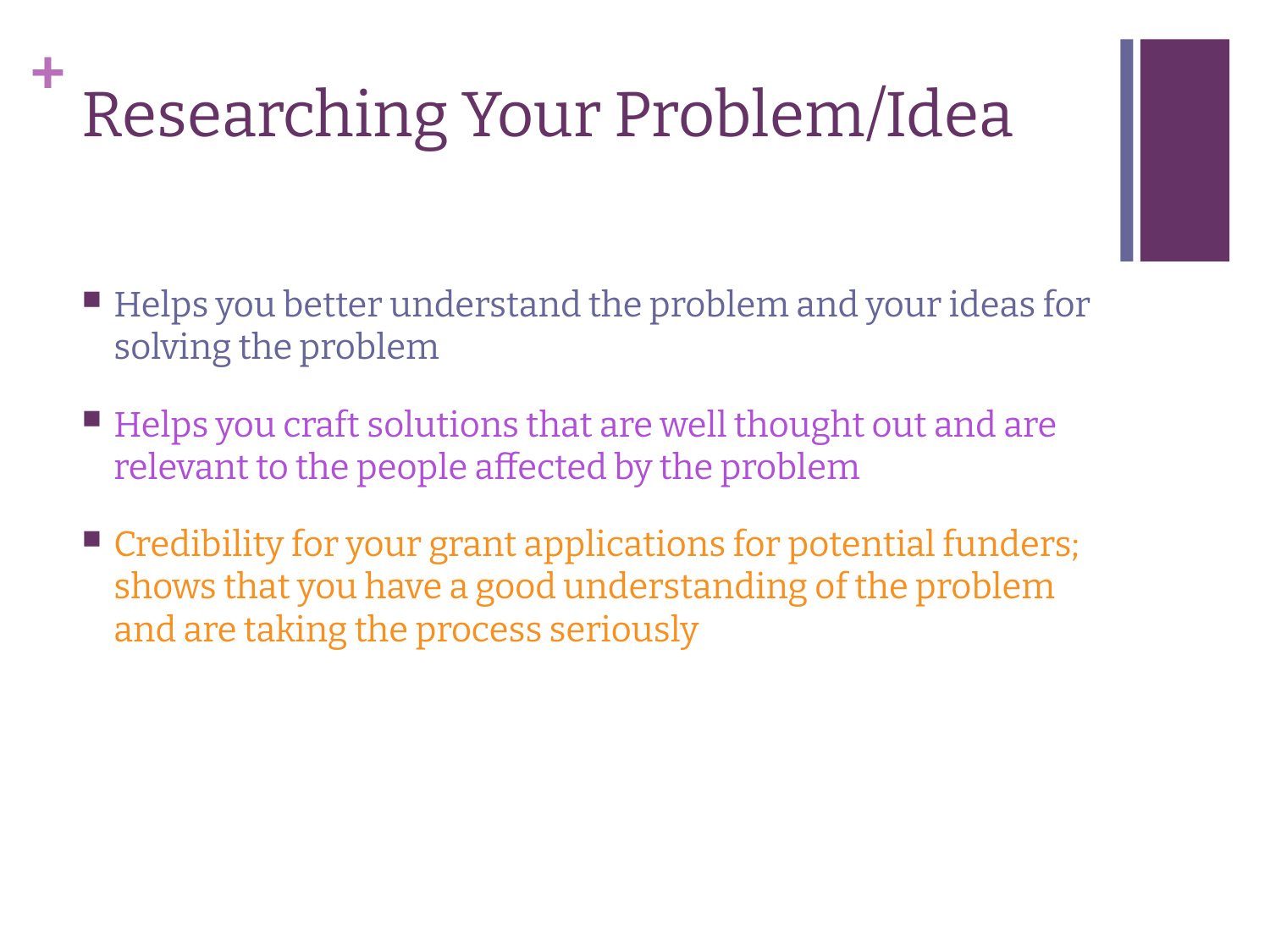

# Researching Your Problem/Idea
Helps you better understand the problem and your ideas for solving the problem
Helps you craft solutions that are well thought out and are relevant to the people affected by the problem
Credibility for your grant applications for potential funders; shows that you have a good understanding of the problem and are taking the process seriously